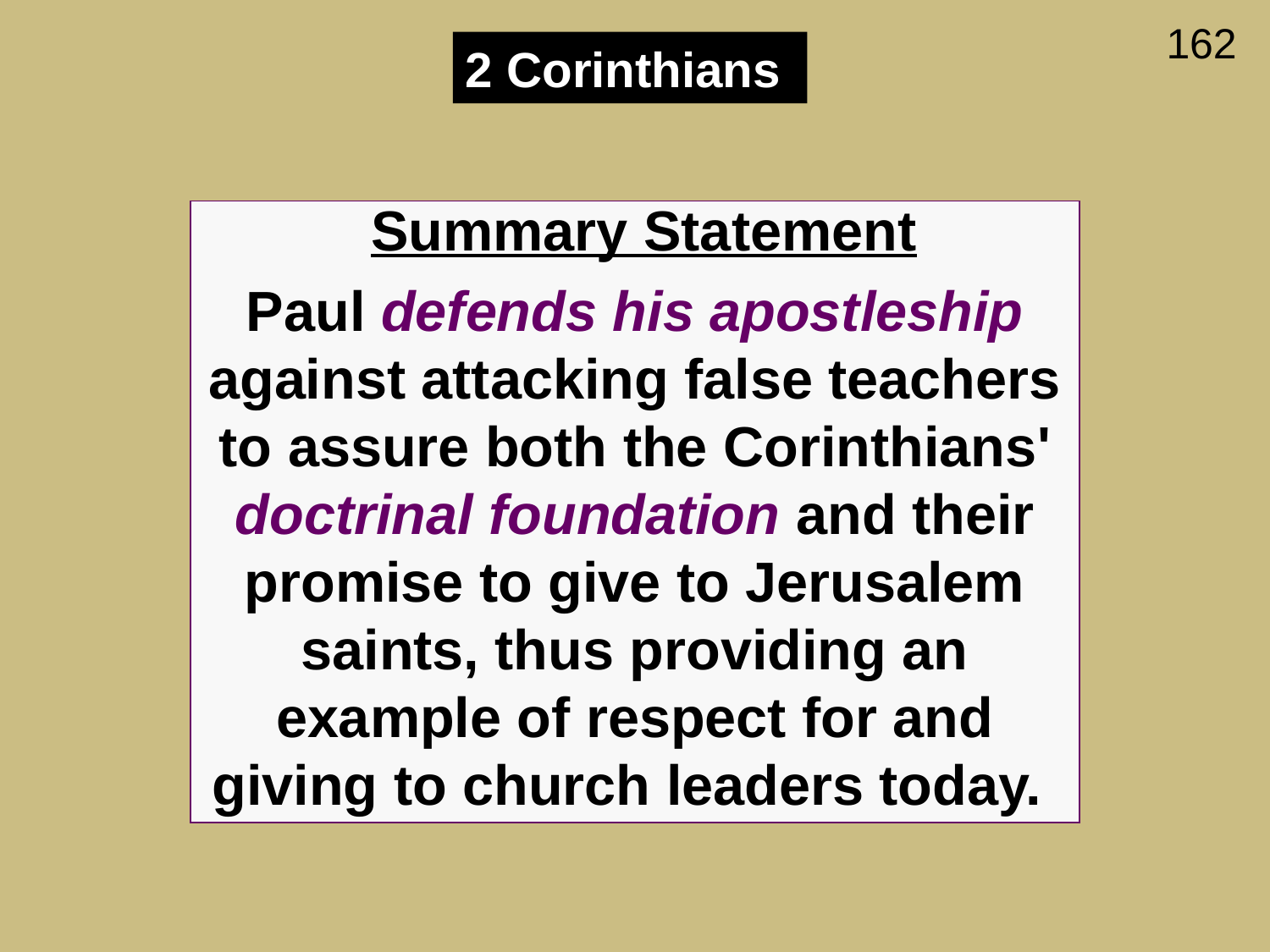

162
2 Corinthians
Summary Statement

Paul defends his apostleship against attacking false teachers to assure both the Corinthians' doctrinal foundation and their promise to give to Jerusalem saints, thus providing an example of respect for and giving to church leaders today.